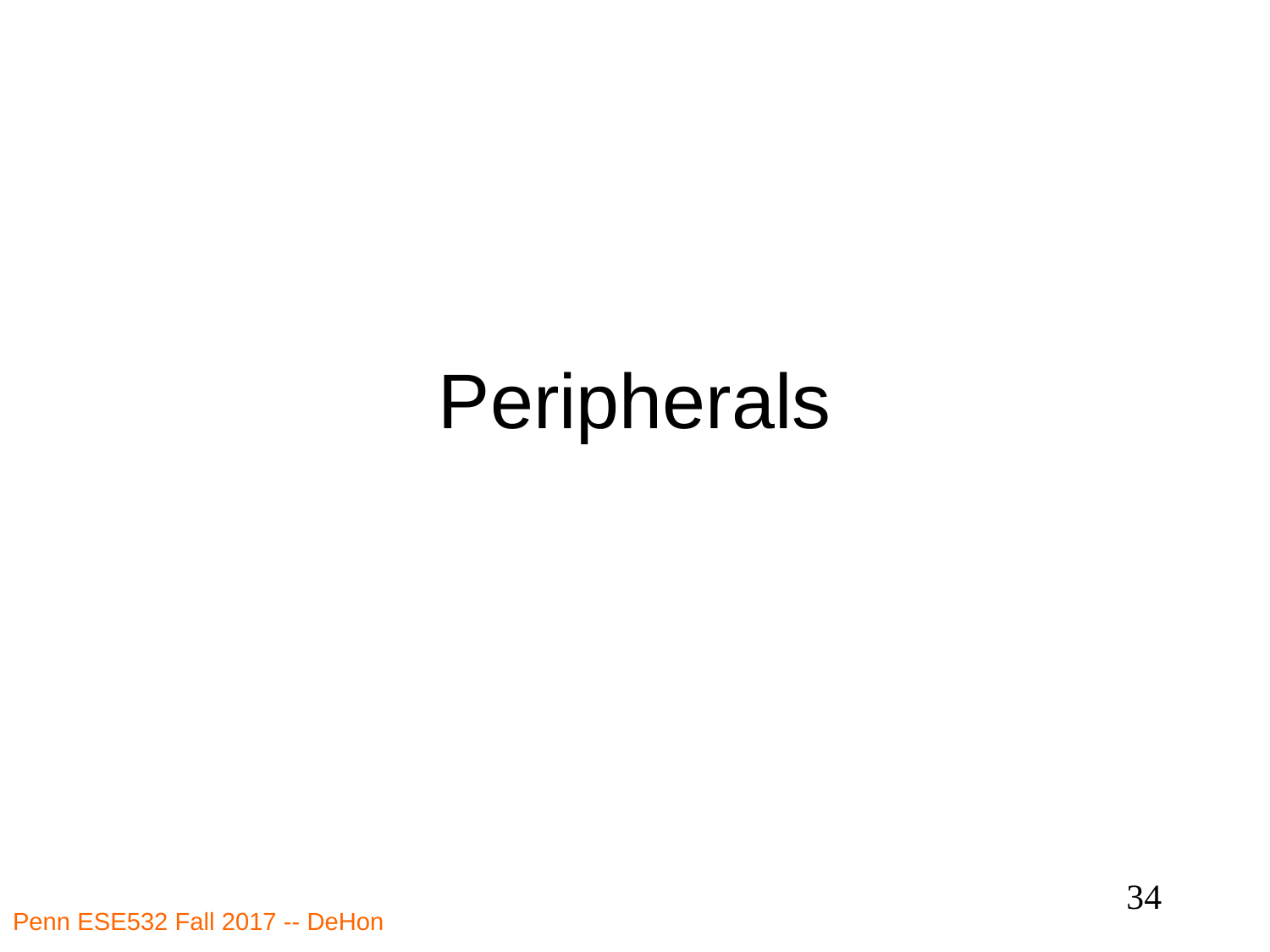

# Peripherals

34
Penn ESE532 Fall 2017 -- DeHon